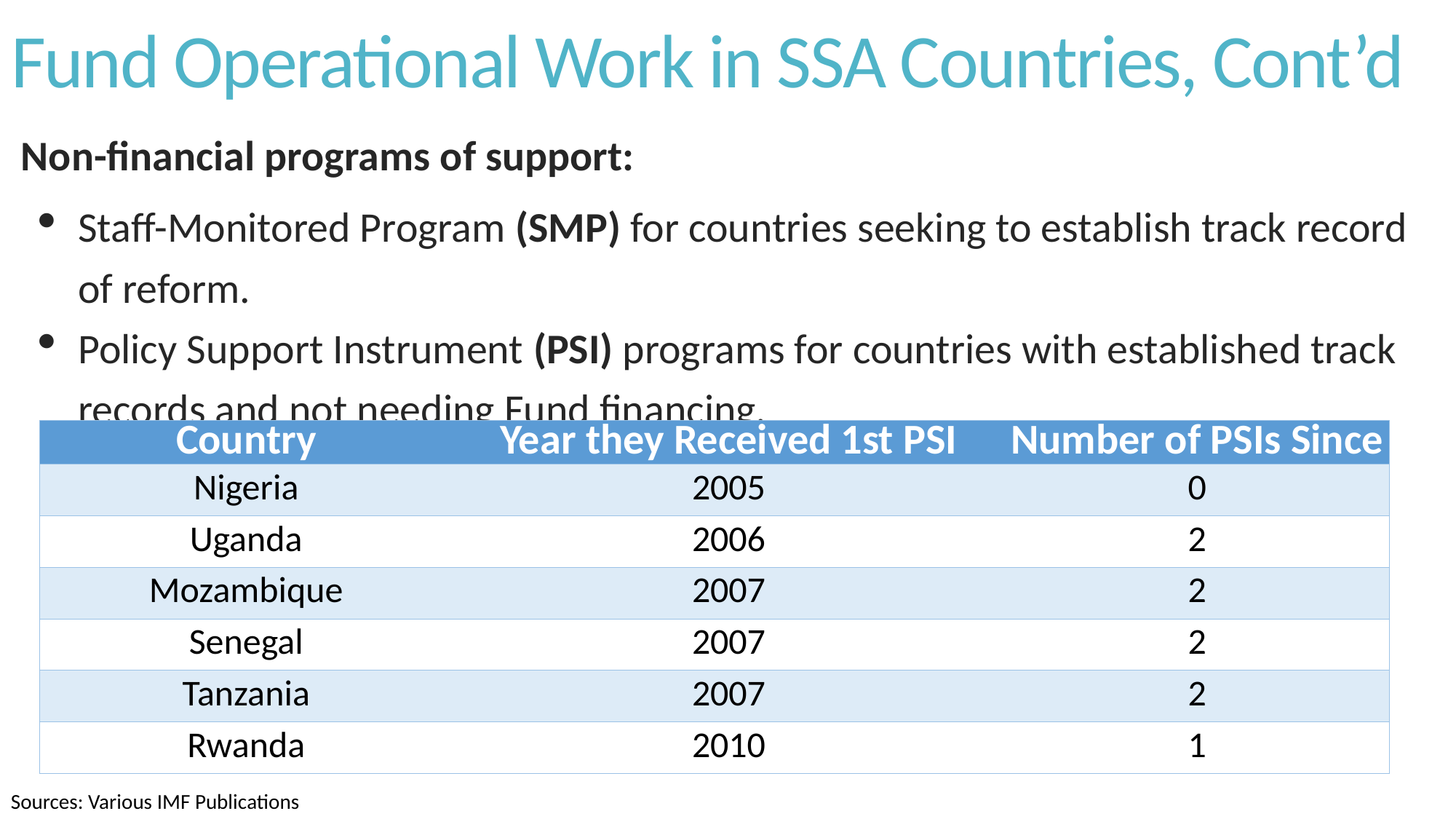

# Fund Operational Work in SSA Countries, Cont’d
Non-financial programs of support:
Staff-Monitored Program (SMP) for countries seeking to establish track record of reform.
Policy Support Instrument (PSI) programs for countries with established track records and not needing Fund financing.

| Country | Year they Received 1st PSI | Number of PSIs Since |
| --- | --- | --- |
| Nigeria | 2005 | 0 |
| Uganda | 2006 | 2 |
| Mozambique | 2007 | 2 |
| Senegal | 2007 | 2 |
| Tanzania | 2007 | 2 |
| Rwanda | 2010 | 1 |
Sources: Various IMF Publications